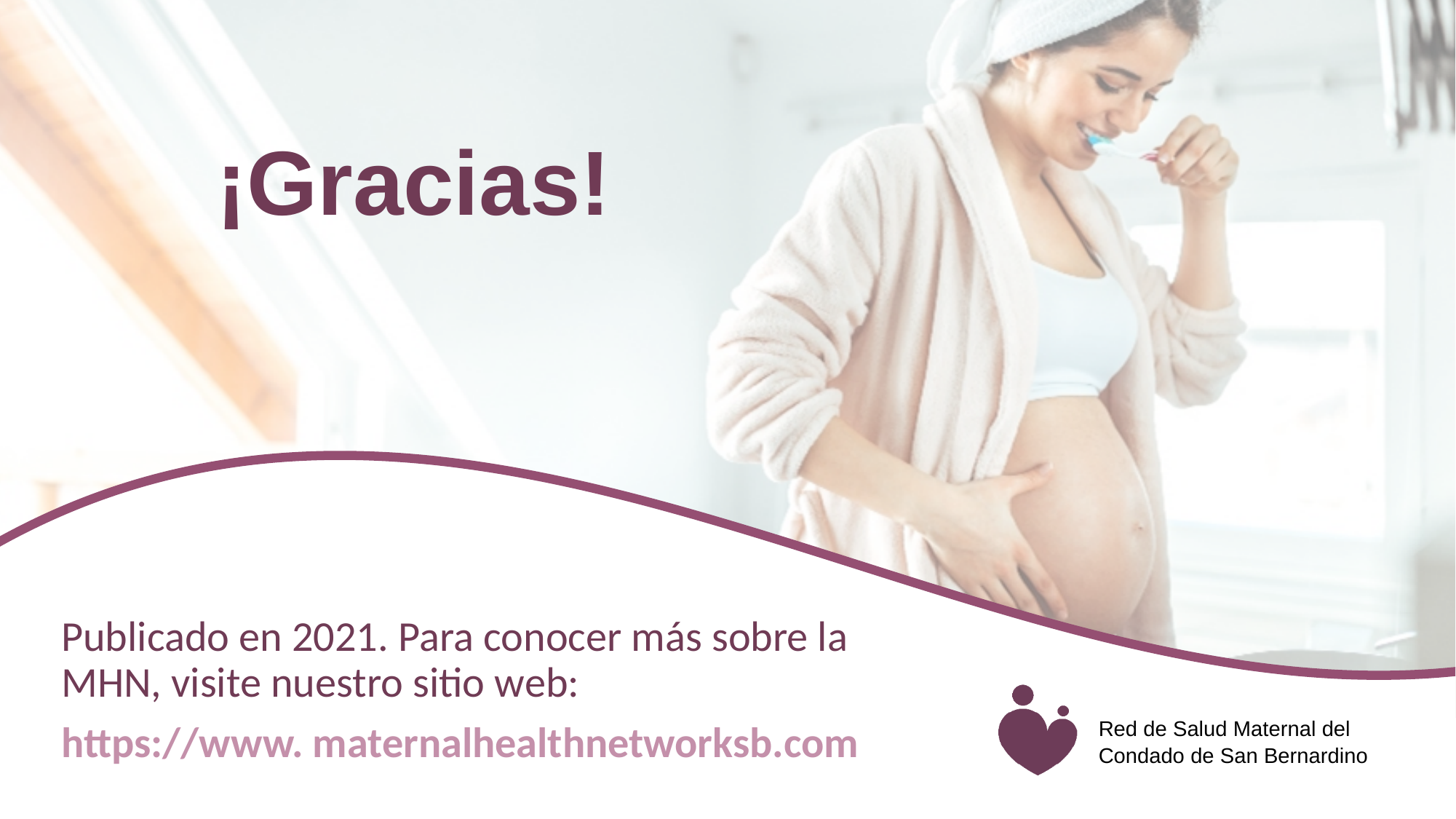

# ¡Gracias!
Publicado en 2021. Para conocer más sobre la MHN, visite nuestro sitio web:
https://www. maternalhealthnetworksb.com

Red de Salud Maternal del Condado de San Bernardino